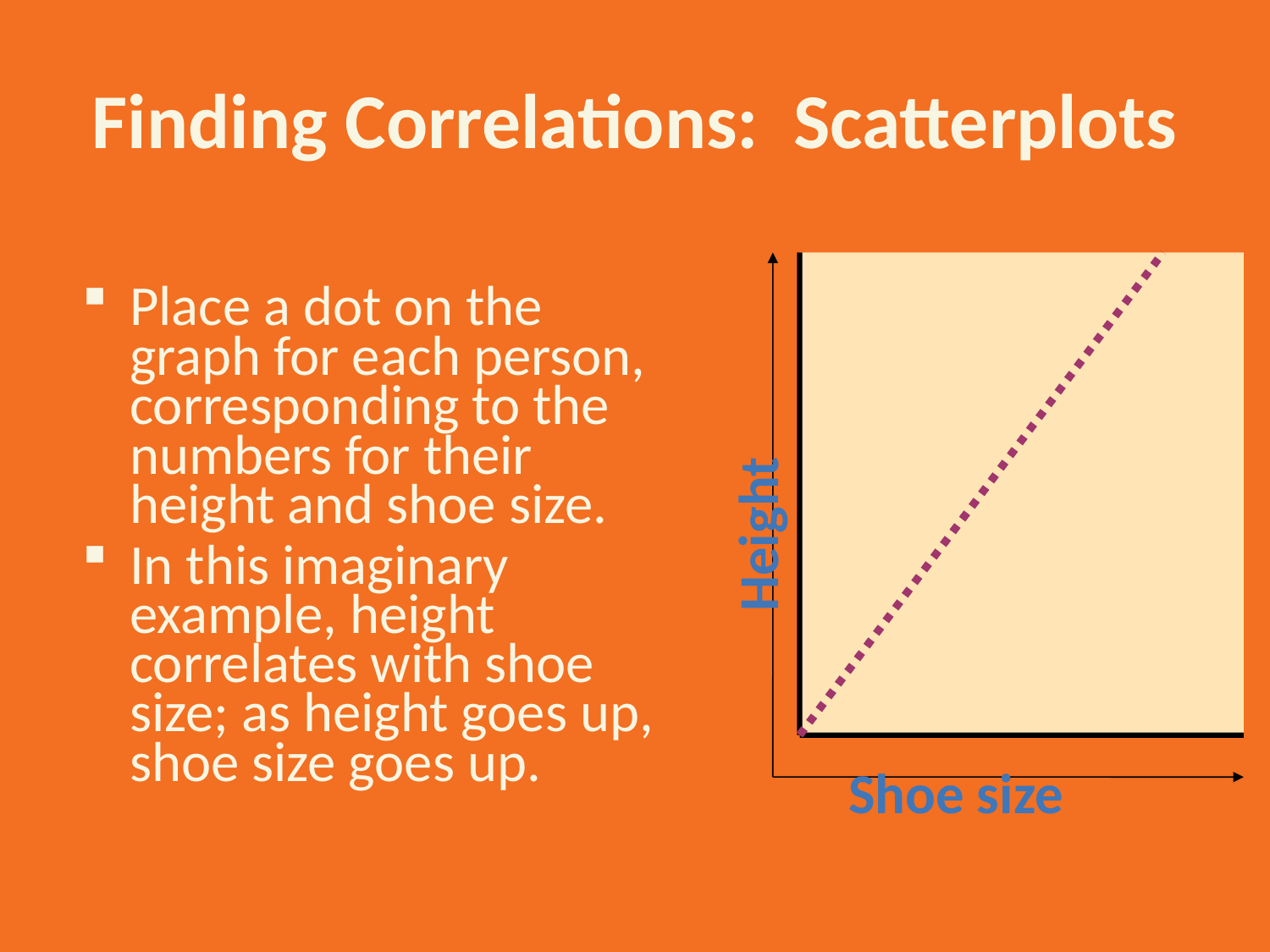

# Finding Correlations:  Scatterplots

Place a dot on the graph for each person, corresponding to the numbers for their height and shoe size.
In this imaginary example, height correlates with shoe size; as height goes up, shoe size goes up.
Height
Shoe size